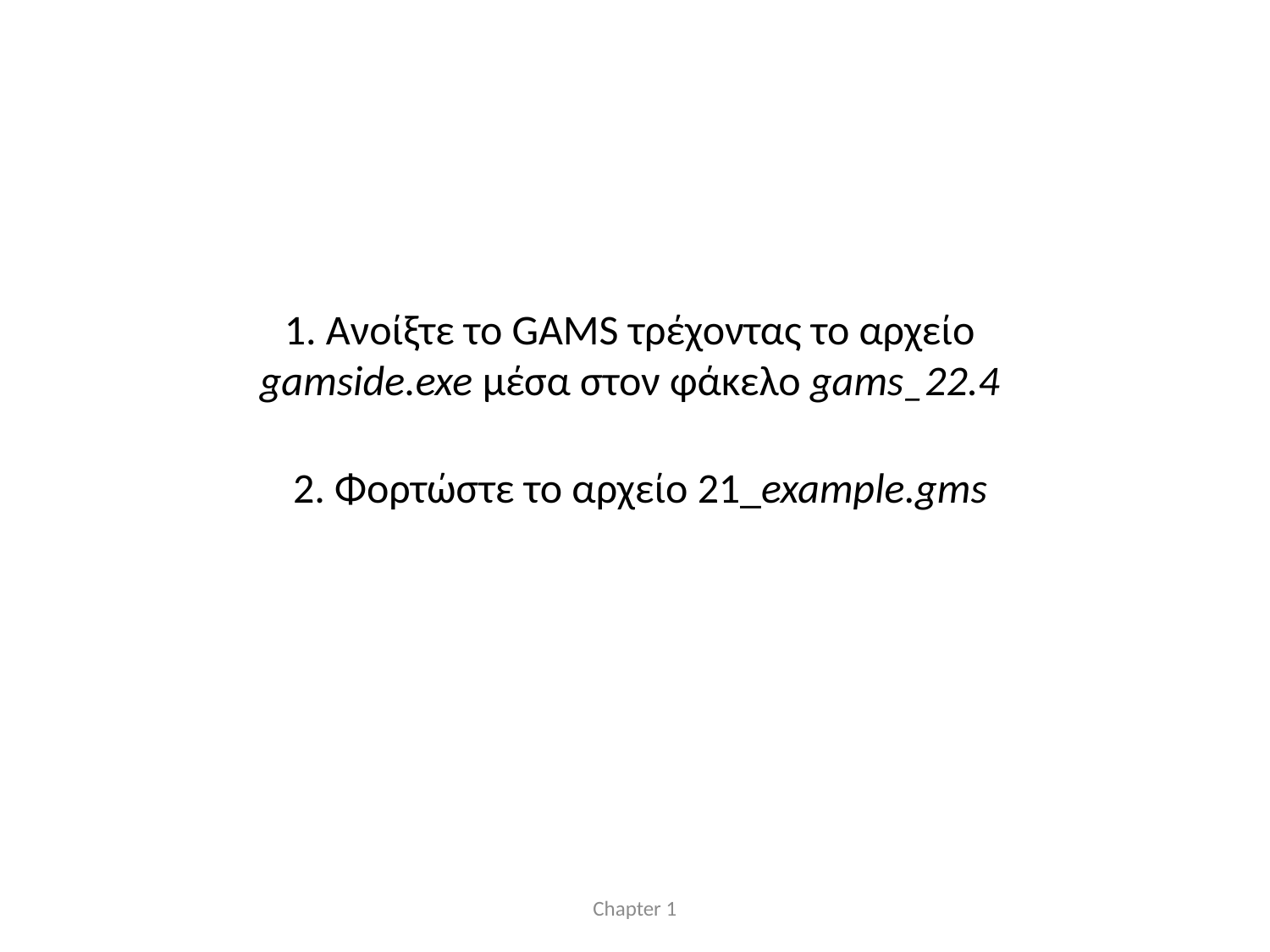

1. Ανοίξτε το GAMS τρέχοντας το αρχείο gamside.exe μέσα στον φάκελο gams_22.4
2. Φορτώστε το αρχείο 21_example.gms
Chapter 1